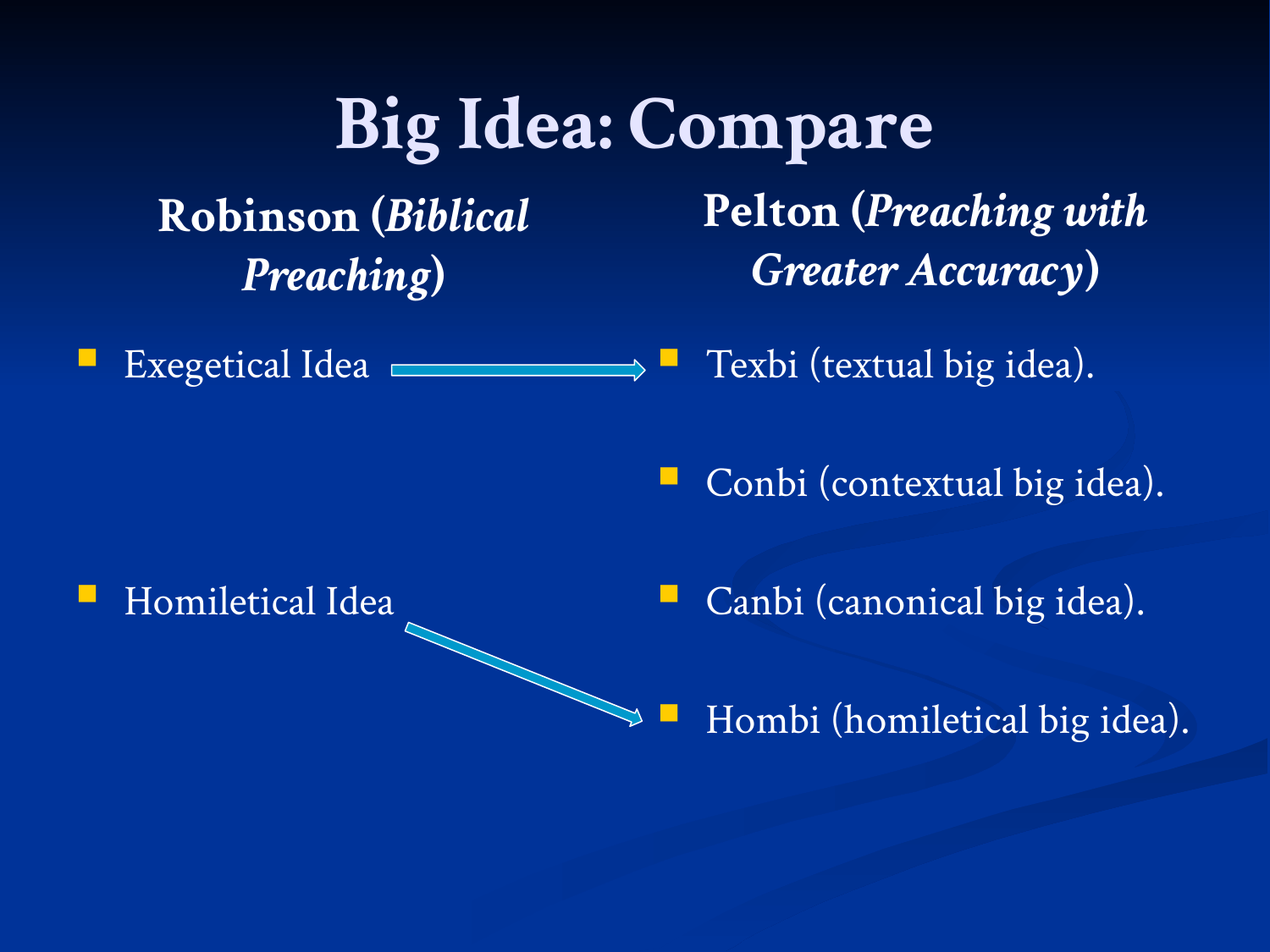

# Big Idea: Compare
Pelton (Preaching with Greater Accuracy)
Robinson (Biblical Preaching)
Exegetical Idea

Homiletical Idea
Texbi (textual big idea).

Conbi (contextual big idea).

Canbi (canonical big idea).

Hombi (homiletical big idea).